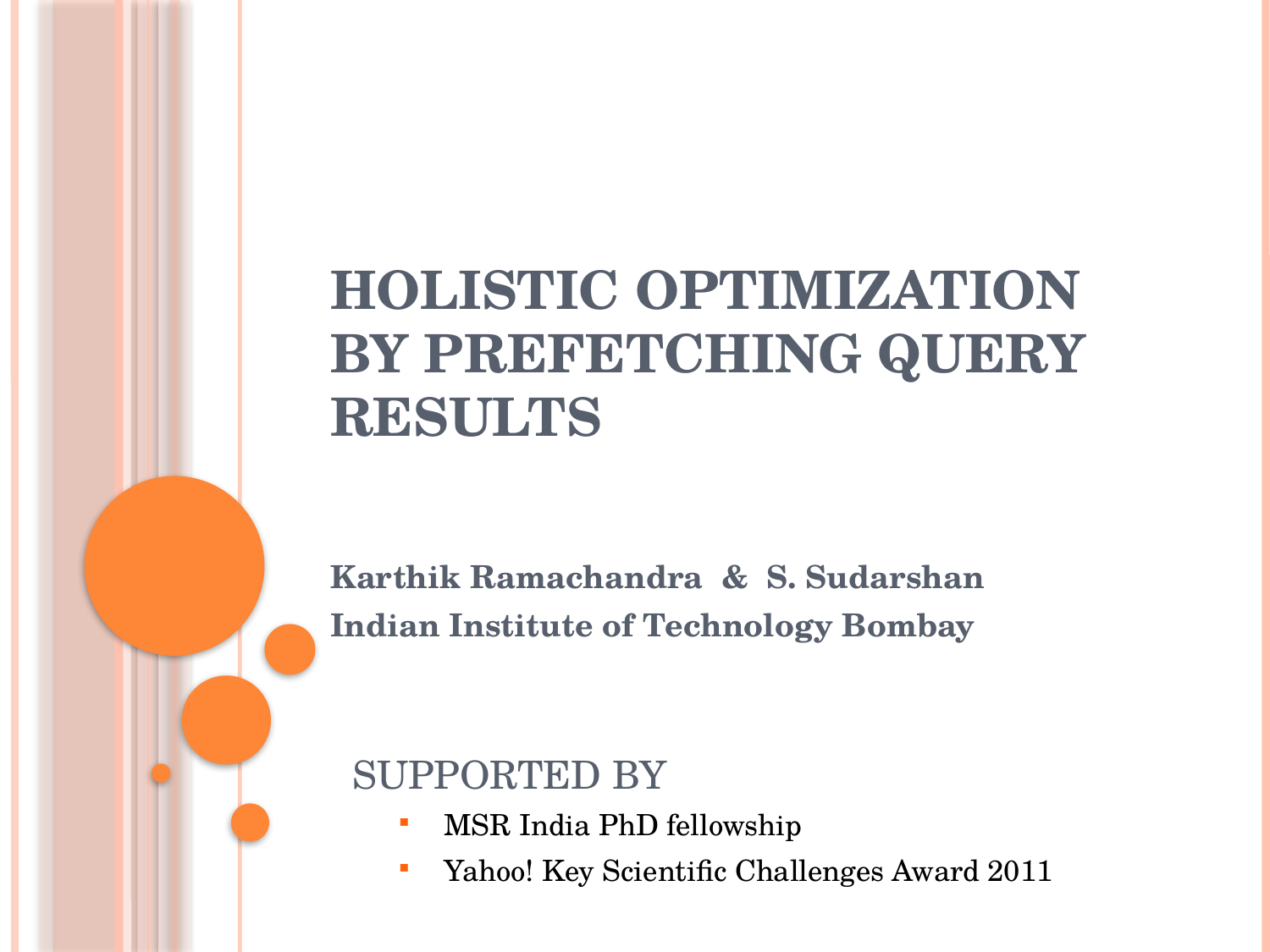

# Holistic Optimization by Prefetching Query Results
Karthik Ramachandra  &  S. Sudarshan
Indian Institute of Technology Bombay
Supported by
MSR India PhD fellowship
Yahoo! Key Scientific Challenges Award 2011